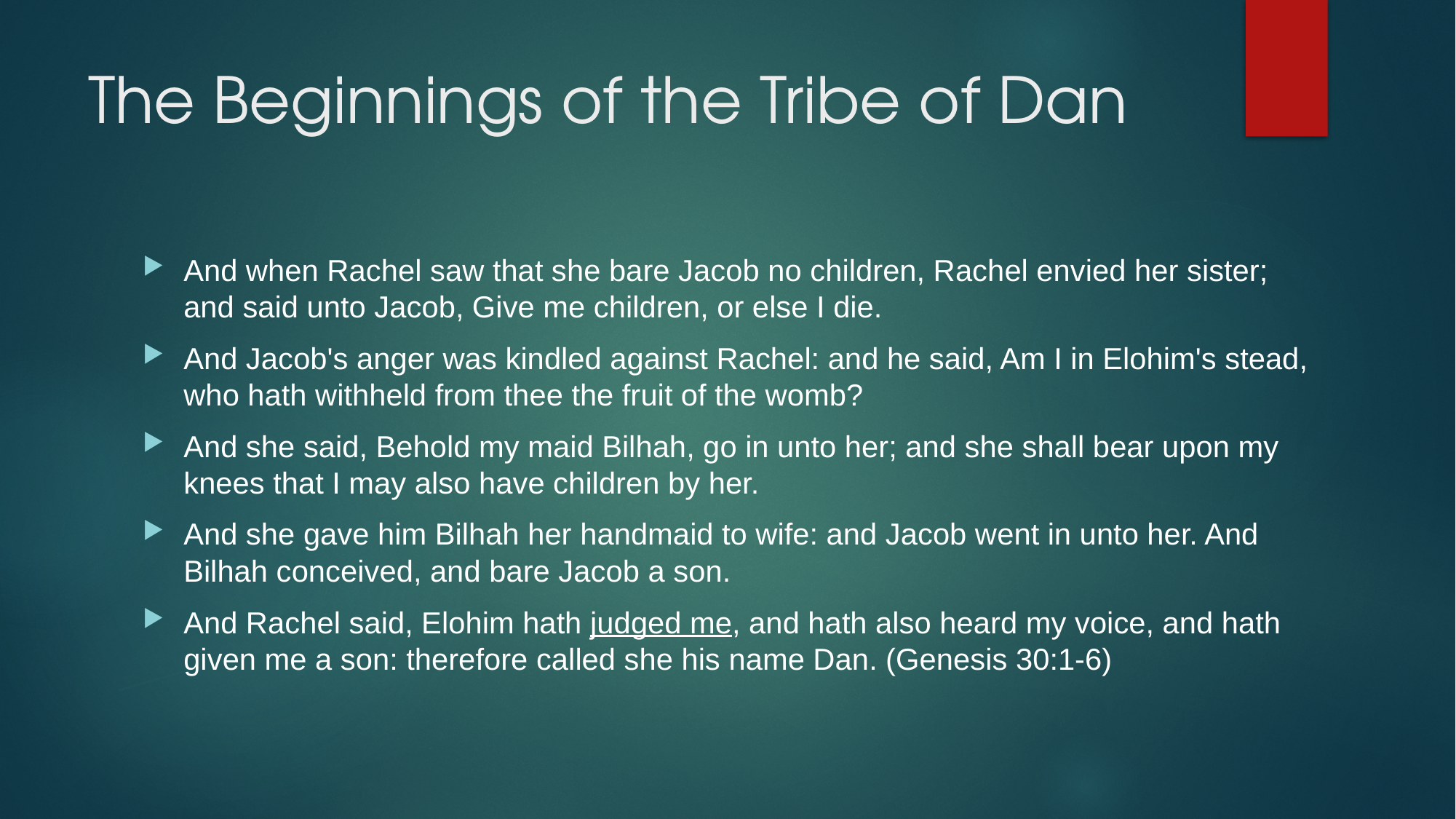

# The Beginnings of the Tribe of Dan
And when Rachel saw that she bare Jacob no children, Rachel envied her sister; and said unto Jacob, Give me children, or else I die.
And Jacob's anger was kindled against Rachel: and he said, Am I in Elohim's stead, who hath withheld from thee the fruit of the womb?
And she said, Behold my maid Bilhah, go in unto her; and she shall bear upon my knees that I may also have children by her.
And she gave him Bilhah her handmaid to wife: and Jacob went in unto her. And Bilhah conceived, and bare Jacob a son.
And Rachel said, Elohim hath judged me, and hath also heard my voice, and hath given me a son: therefore called she his name Dan. (Genesis 30:1-6)